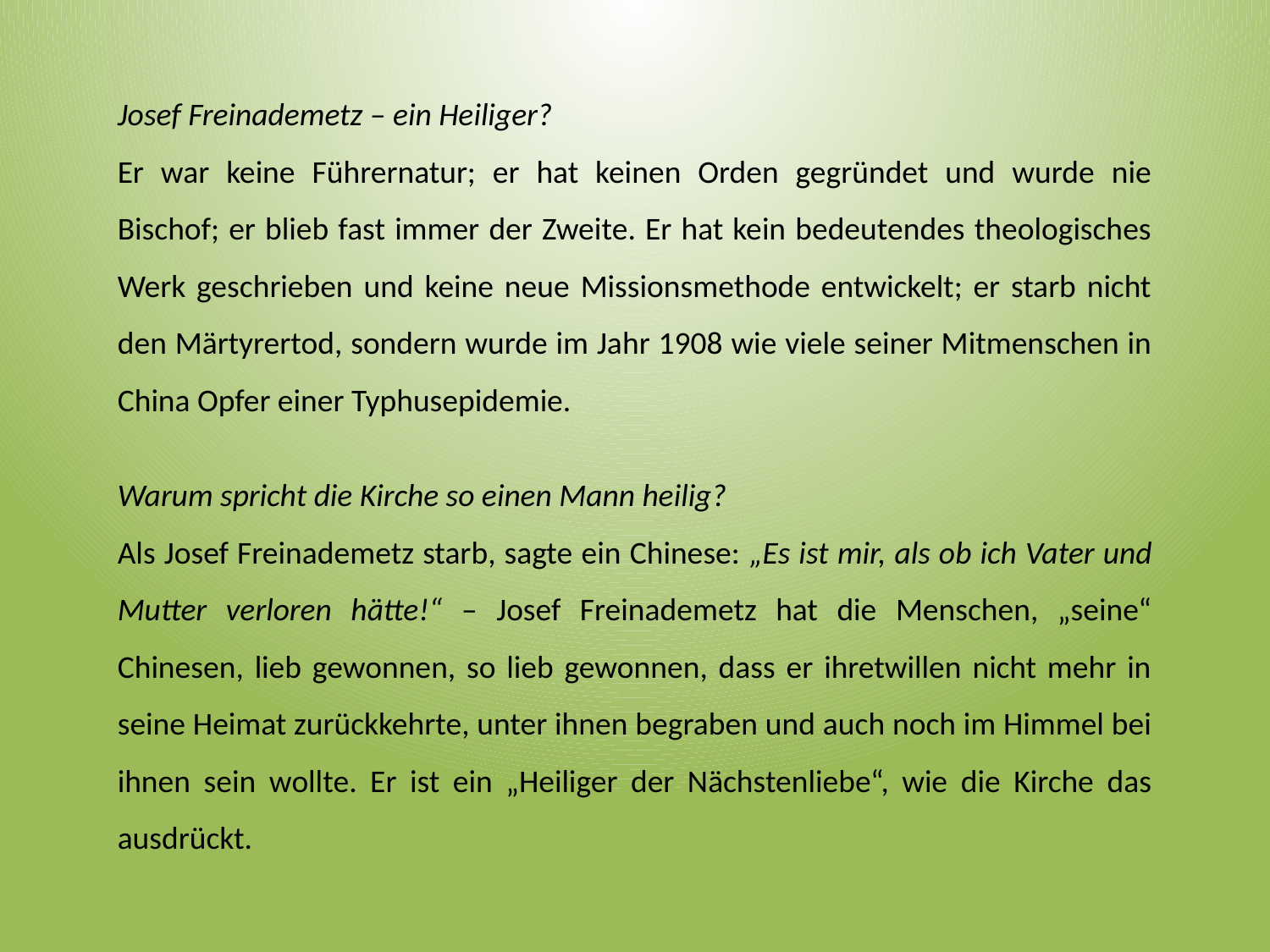

Josef Freinademetz – ein Heiliger?
Er war keine Führernatur; er hat keinen Orden gegründet und wurde nie Bischof; er blieb fast immer der Zweite. Er hat kein bedeutendes theologisches Werk geschrieben und keine neue Missionsmethode entwickelt; er starb nicht den Märtyrertod, sondern wurde im Jahr 1908 wie viele seiner Mitmenschen in China Opfer einer Typhusepidemie.

Warum spricht die Kirche so einen Mann heilig?
Als Josef Freinademetz starb, sagte ein Chinese: „Es ist mir, als ob ich Vater und Mutter verloren hätte!“ – Josef Freinademetz hat die Menschen, „seine“ Chinesen, lieb gewonnen, so lieb gewonnen, dass er ihretwillen nicht mehr in seine Heimat zurückkehrte, unter ihnen begraben und auch noch im Himmel bei ihnen sein wollte. Er ist ein „Heiliger der Nächstenliebe“, wie die Kirche das ausdrückt.